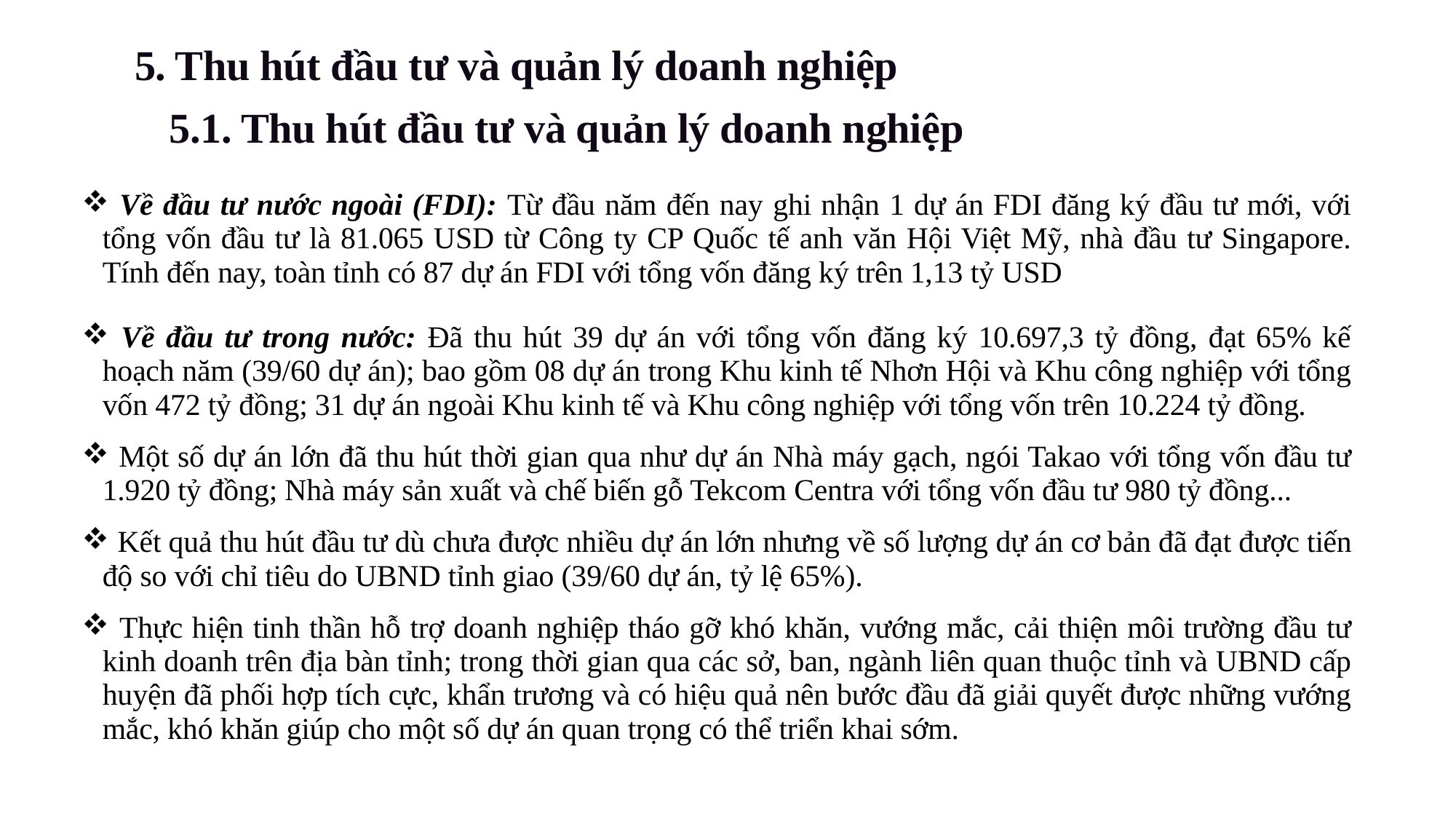

5. Thu hút đầu tư và quản lý doanh nghiệp
5.1. Thu hút đầu tư và quản lý doanh nghiệp
| Về đầu tư nước ngoài (FDI): Từ đầu năm đến nay ghi nhận 1 dự án FDI đăng ký đầu tư mới, với tổng vốn đầu tư là 81.065 USD từ Công ty CP Quốc tế anh văn Hội Việt Mỹ, nhà đầu tư Singapore. Tính đến nay, toàn tỉnh có 87 dự án FDI với tổng vốn đăng ký trên 1,13 tỷ USD |
| --- |
| Về đầu tư trong nước: Đã thu hút 39 dự án với tổng vốn đăng ký 10.697,3 tỷ đồng, đạt 65% kế hoạch năm (39/60 dự án); bao gồm 08 dự án trong Khu kinh tế Nhơn Hội và Khu công nghiệp với tổng vốn 472 tỷ đồng; 31 dự án ngoài Khu kinh tế và Khu công nghiệp với tổng vốn trên 10.224 tỷ đồng. Một số dự án lớn đã thu hút thời gian qua như dự án Nhà máy gạch, ngói Takao với tổng vốn đầu tư 1.920 tỷ đồng; Nhà máy sản xuất và chế biến gỗ Tekcom Centra với tổng vốn đầu tư 980 tỷ đồng... Kết quả thu hút đầu tư dù chưa được nhiều dự án lớn nhưng về số lượng dự án cơ bản đã đạt được tiến độ so với chỉ tiêu do UBND tỉnh giao (39/60 dự án, tỷ lệ 65%). Thực hiện tinh thần hỗ trợ doanh nghiệp tháo gỡ khó khăn, vướng mắc, cải thiện môi trường đầu tư kinh doanh trên địa bàn tỉnh; trong thời gian qua các sở, ban, ngành liên quan thuộc tỉnh và UBND cấp huyện đã phối hợp tích cực, khẩn trương và có hiệu quả nên bước đầu đã giải quyết được những vướng mắc, khó khăn giúp cho một số dự án quan trọng có thể triển khai sớm. |